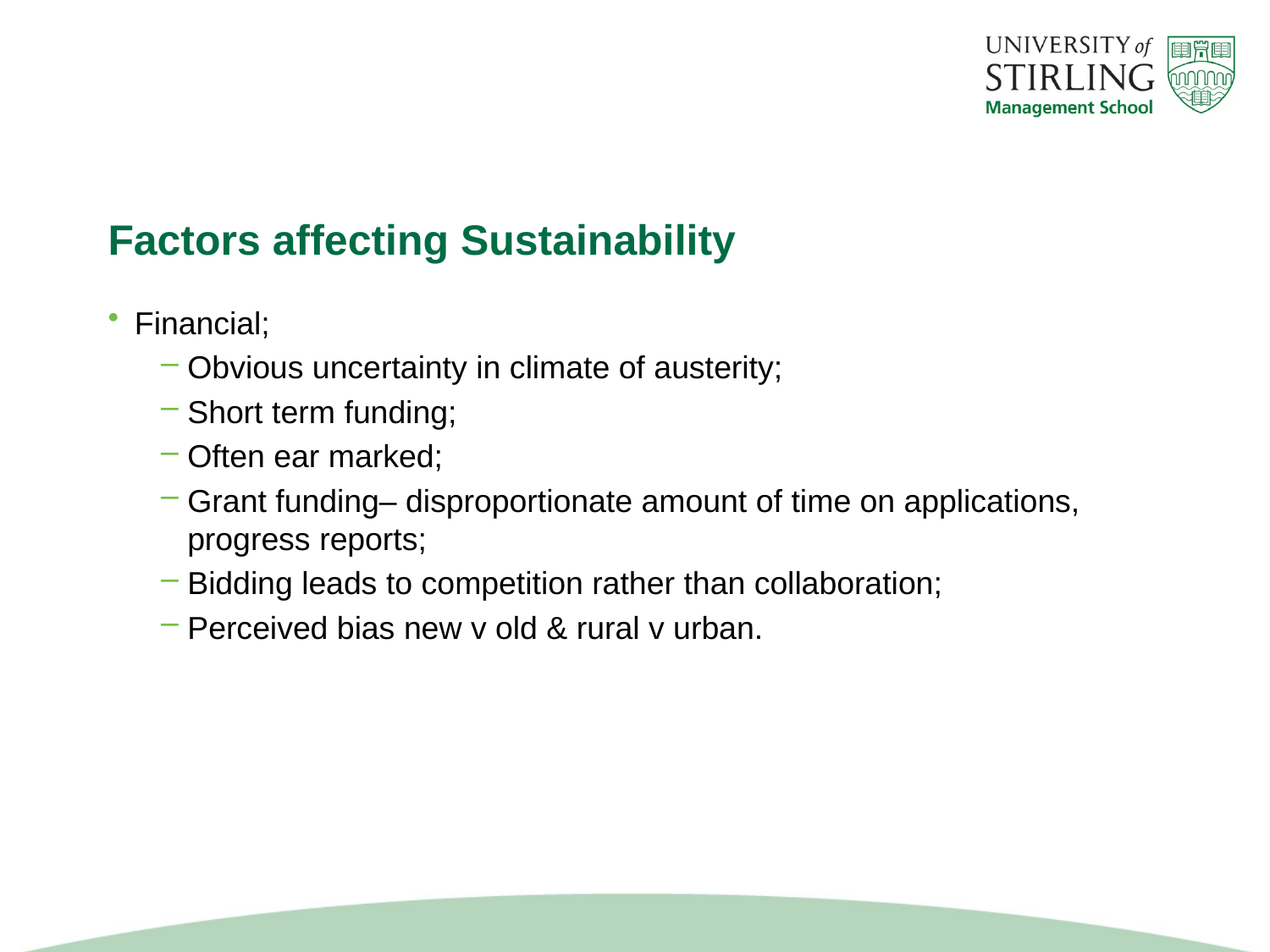

# Factors affecting Sustainability
Financial;
Obvious uncertainty in climate of austerity;
Short term funding;
Often ear marked;
Grant funding– disproportionate amount of time on applications, progress reports;
Bidding leads to competition rather than collaboration;
Perceived bias new v old & rural v urban.